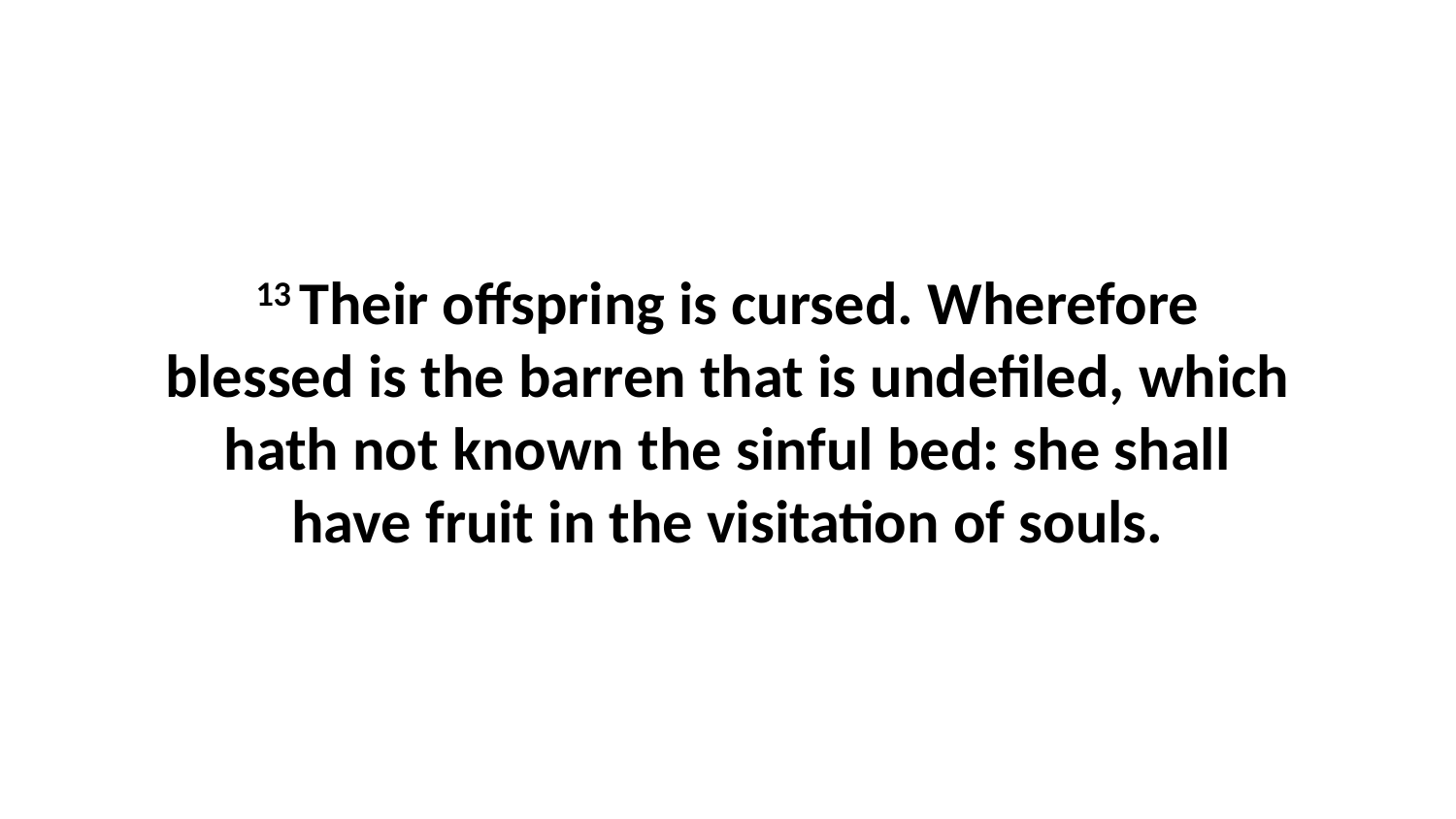

13 Their offspring is cursed. Wherefore blessed is the barren that is undefiled, which hath not known the sinful bed: she shall have fruit in the visitation of souls.